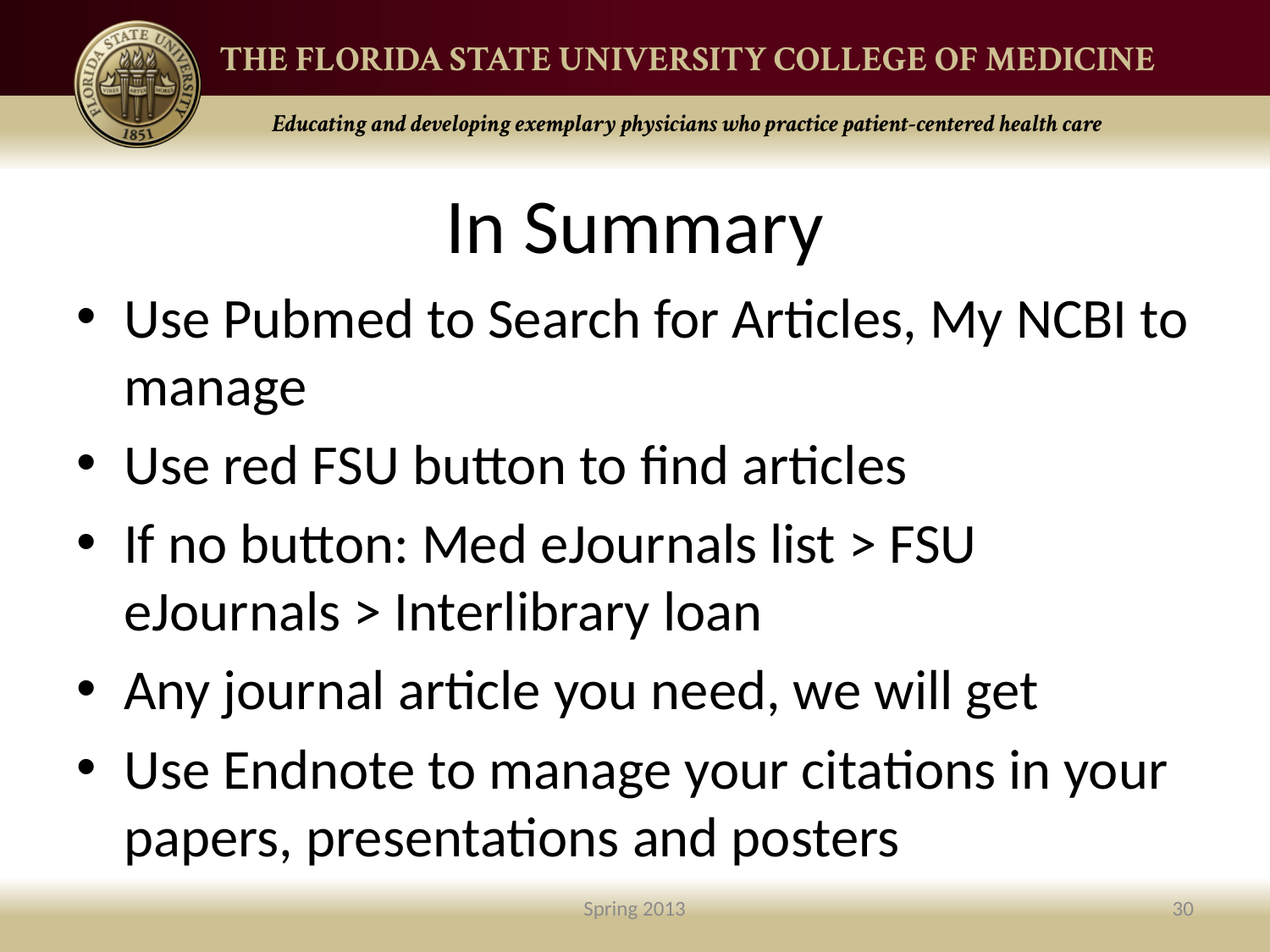

# In Summary
Use Pubmed to Search for Articles, My NCBI to manage
Use red FSU button to find articles
If no button: Med eJournals list > FSU eJournals > Interlibrary loan
Any journal article you need, we will get
Use Endnote to manage your citations in your papers, presentations and posters
Spring 2013
30